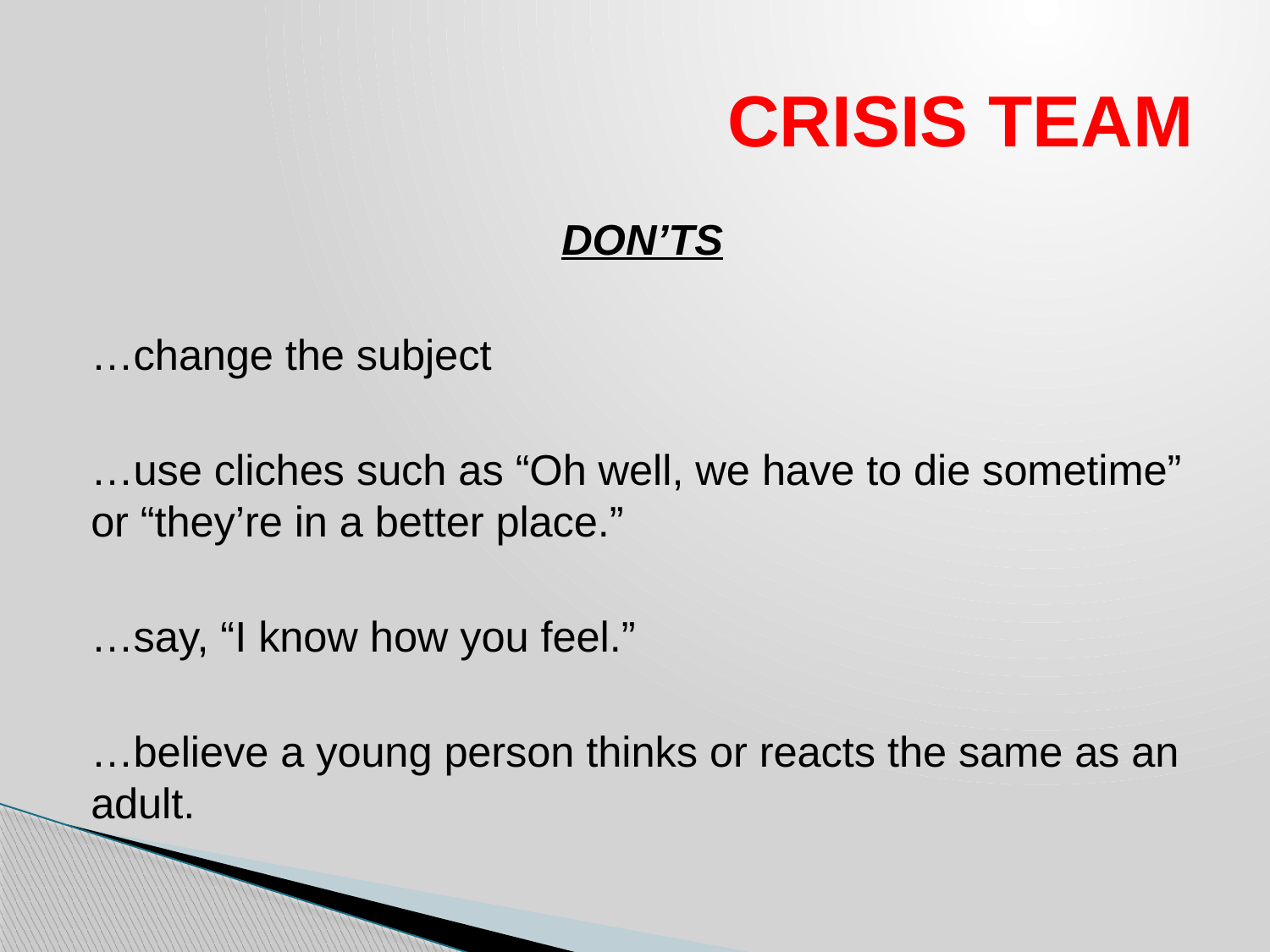

# CRISIS TEAM
DON’TS

…change the subject

…use cliches such as “Oh well, we have to die sometime” or “they’re in a better place.”

…say, “I know how you feel.”

…believe a young person thinks or reacts the same as an adult.